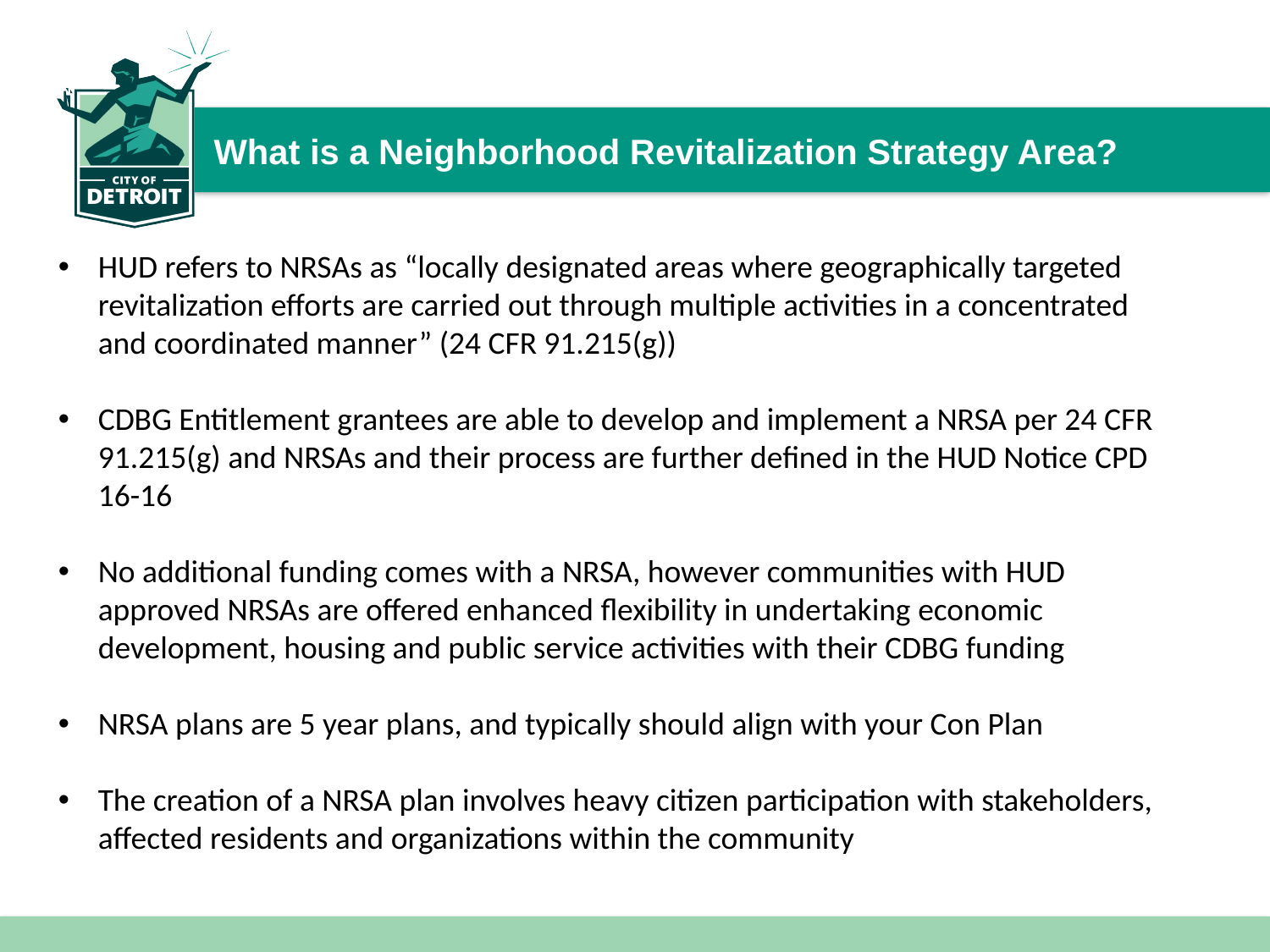

What is a Neighborhood Revitalization Strategy Area?
HUD refers to NRSAs as “locally designated areas where geographically targeted revitalization efforts are carried out through multiple activities in a concentrated and coordinated manner” (24 CFR 91.215(g))

CDBG Entitlement grantees are able to develop and implement a NRSA per 24 CFR 91.215(g) and NRSAs and their process are further defined in the HUD Notice CPD 16-16

No additional funding comes with a NRSA, however communities with HUD approved NRSAs are offered enhanced flexibility in undertaking economic development, housing and public service activities with their CDBG funding

NRSA plans are 5 year plans, and typically should align with your Con Plan

The creation of a NRSA plan involves heavy citizen participation with stakeholders, affected residents and organizations within the community